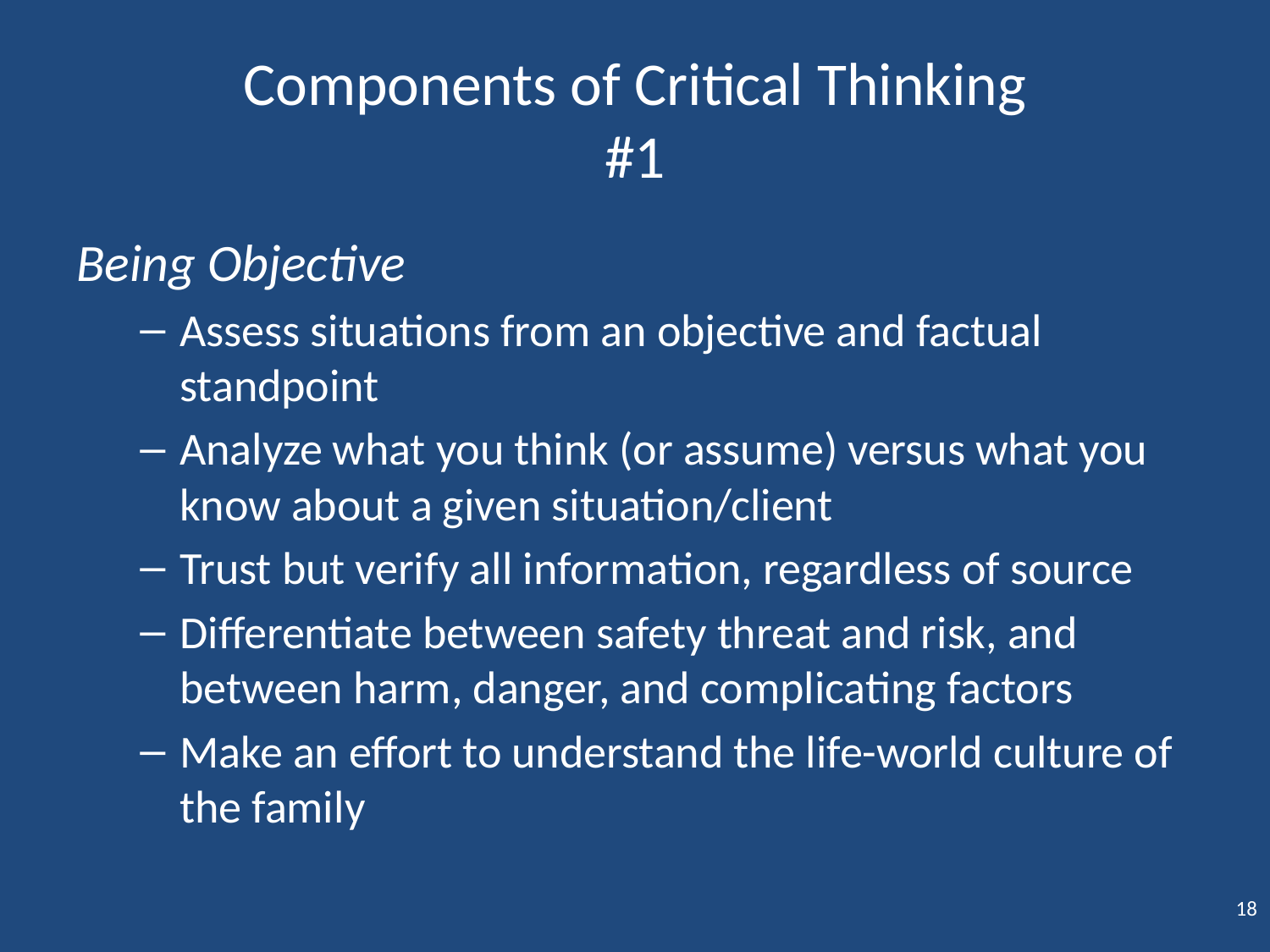

# Components of Critical Thinking #1
Being Objective
Assess situations from an objective and factual standpoint
Analyze what you think (or assume) versus what you know about a given situation/client
Trust but verify all information, regardless of source
Differentiate between safety threat and risk, and between harm, danger, and complicating factors
Make an effort to understand the life-world culture of the family

18